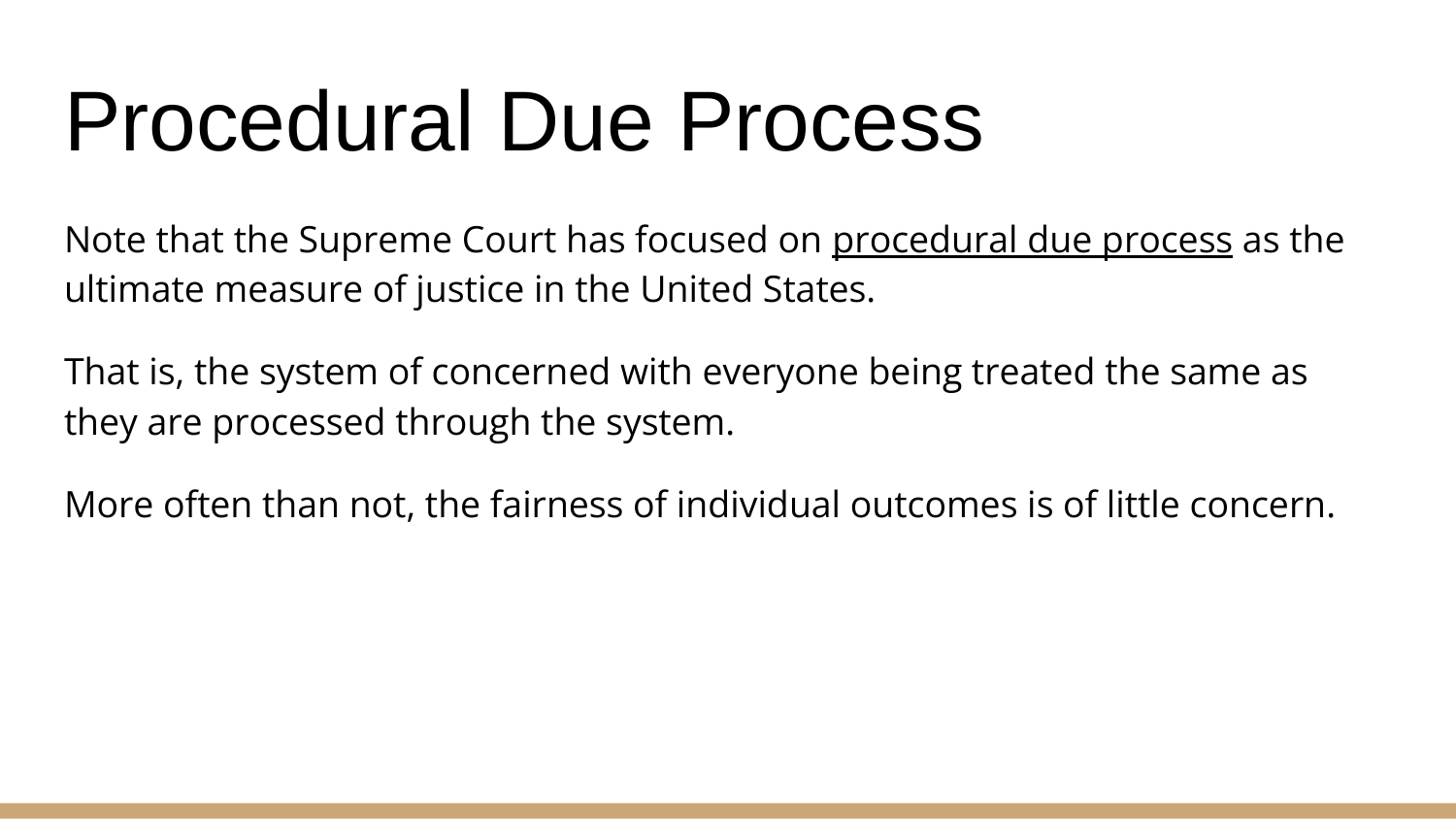

# Procedural Due Process
Note that the Supreme Court has focused on procedural due process as the ultimate measure of justice in the United States.
That is, the system of concerned with everyone being treated the same as they are processed through the system.
More often than not, the fairness of individual outcomes is of little concern.